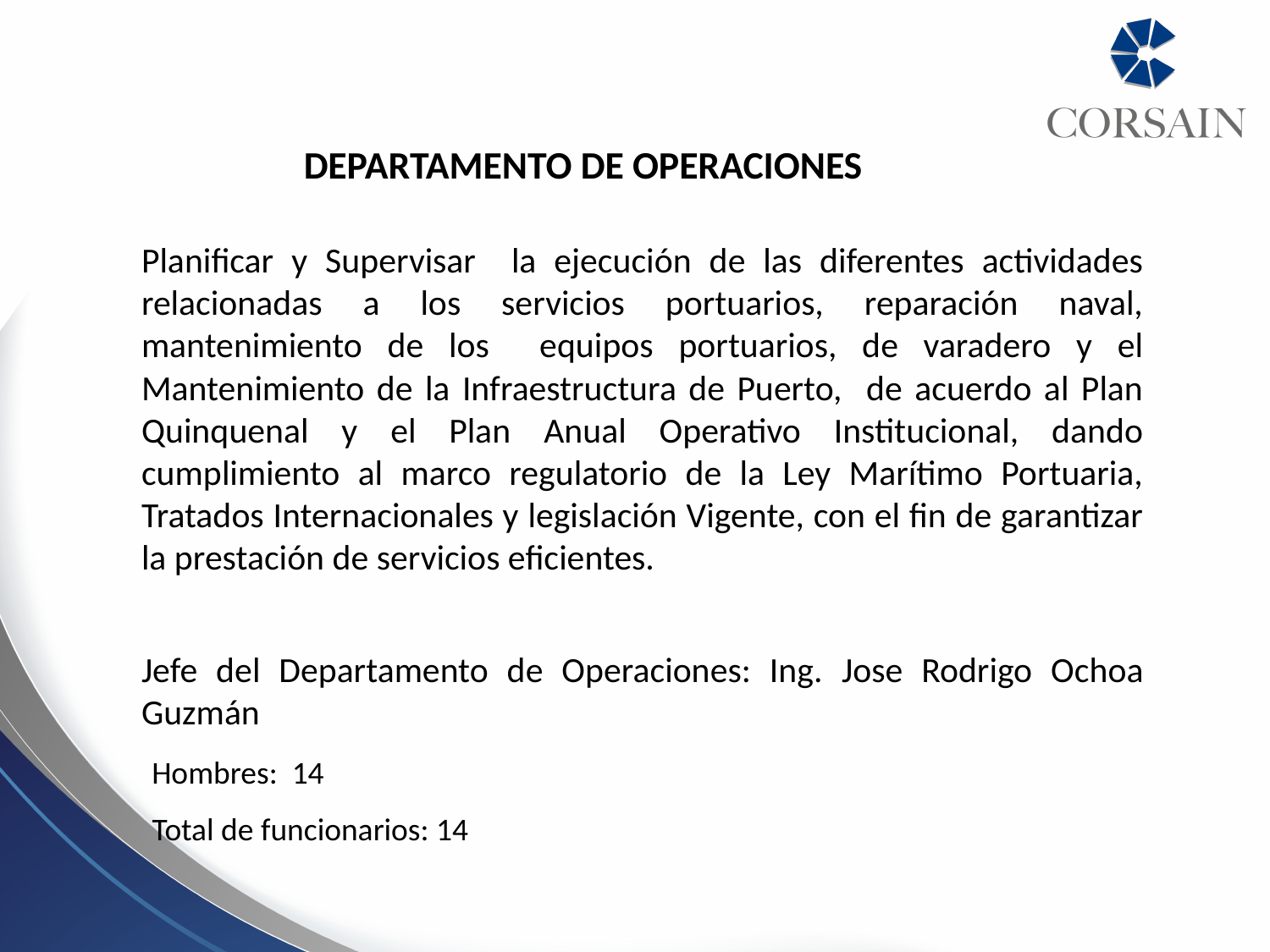

DEPARTAMENTO DE OPERACIONES
Planificar y Supervisar  la ejecución de las diferentes actividades relacionadas a los servicios portuarios, reparación naval, mantenimiento de los  equipos portuarios, de varadero y el Mantenimiento de la Infraestructura de Puerto,  de acuerdo al Plan Quinquenal y el Plan Anual Operativo Institucional, dando cumplimiento al marco regulatorio de la Ley Marítimo Portuaria, Tratados Internacionales y legislación Vigente, con el fin de garantizar la prestación de servicios eficientes.

Jefe del Departamento de Operaciones: Ing. Jose Rodrigo Ochoa Guzmán
Hombres:  14
	     Total de funcionarios: 14